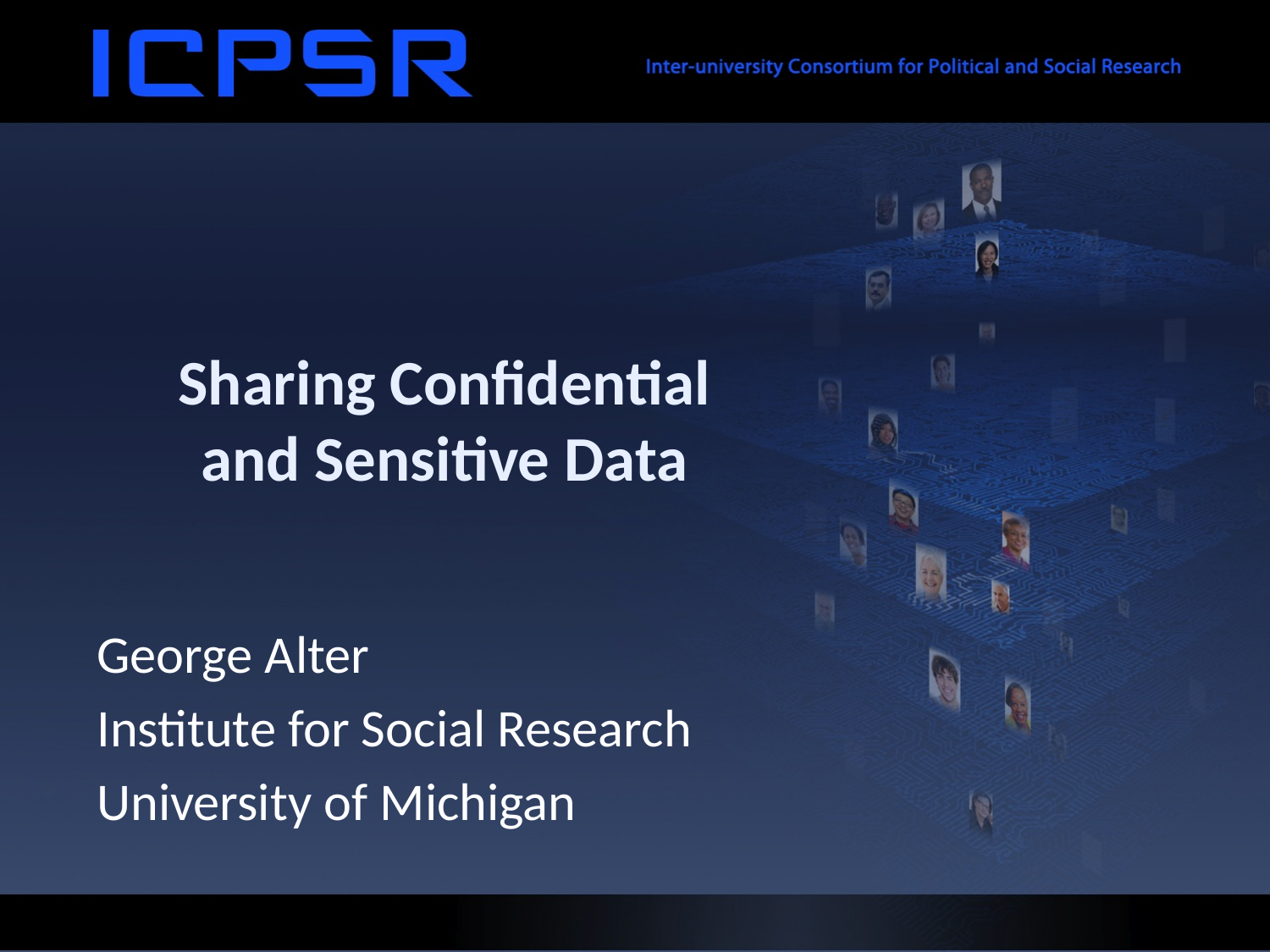

# Sharing Confidential and Sensitive Data
George Alter
Institute for Social Research
University of Michigan